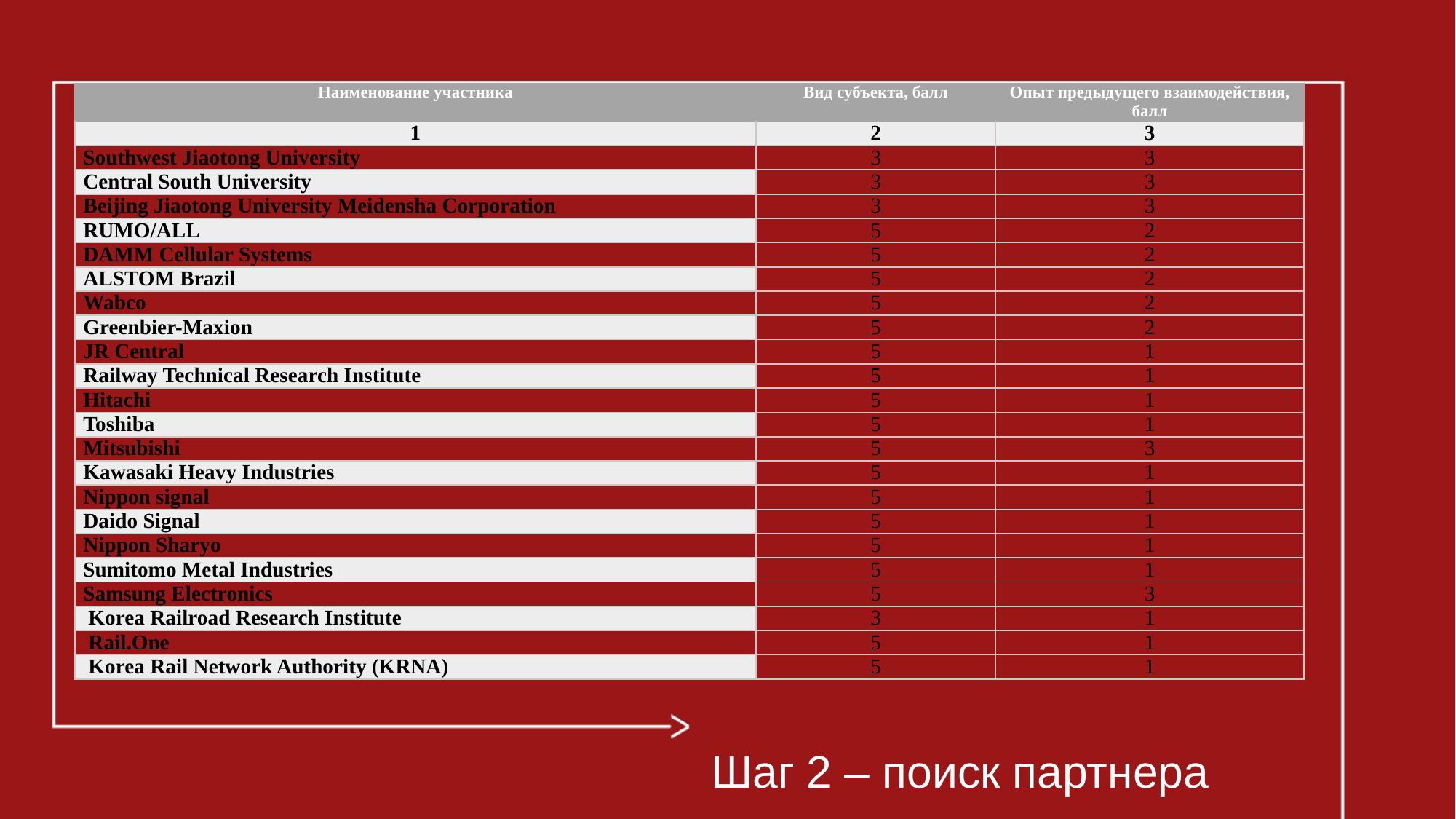

| Наименование участника | Вид субъекта, балл | Опыт предыдущего взаимодействия, балл |
| --- | --- | --- |
| 1 | 2 | 3 |
| Southwest Jiaotong University | 3 | 3 |
| Central South University | 3 | 3 |
| Beijing Jiaotong University Meidensha Corporation | 3 | 3 |
| RUMO/ALL | 5 | 2 |
| DAMM Cellular Systems | 5 | 2 |
| ALSTOM Brazil | 5 | 2 |
| Wabco | 5 | 2 |
| Greenbier-Maxion | 5 | 2 |
| JR Central | 5 | 1 |
| Railway Technical Research Institute | 5 | 1 |
| Hitachi | 5 | 1 |
| Toshiba | 5 | 1 |
| Mitsubishi | 5 | 3 |
| Kawasaki Heavy Industries | 5 | 1 |
| Nippon signal | 5 | 1 |
| Daido Signal | 5 | 1 |
| Nippon Sharyo | 5 | 1 |
| Sumitomo Metal Industries | 5 | 1 |
| Samsung Electronics | 5 | 3 |
| Korea Railroad Research Institute | 3 | 1 |
| Rail.One | 5 | 1 |
| Korea Rail Network Authority (KRNA) | 5 | 1 |
# Шаг 2 – поиск партнера